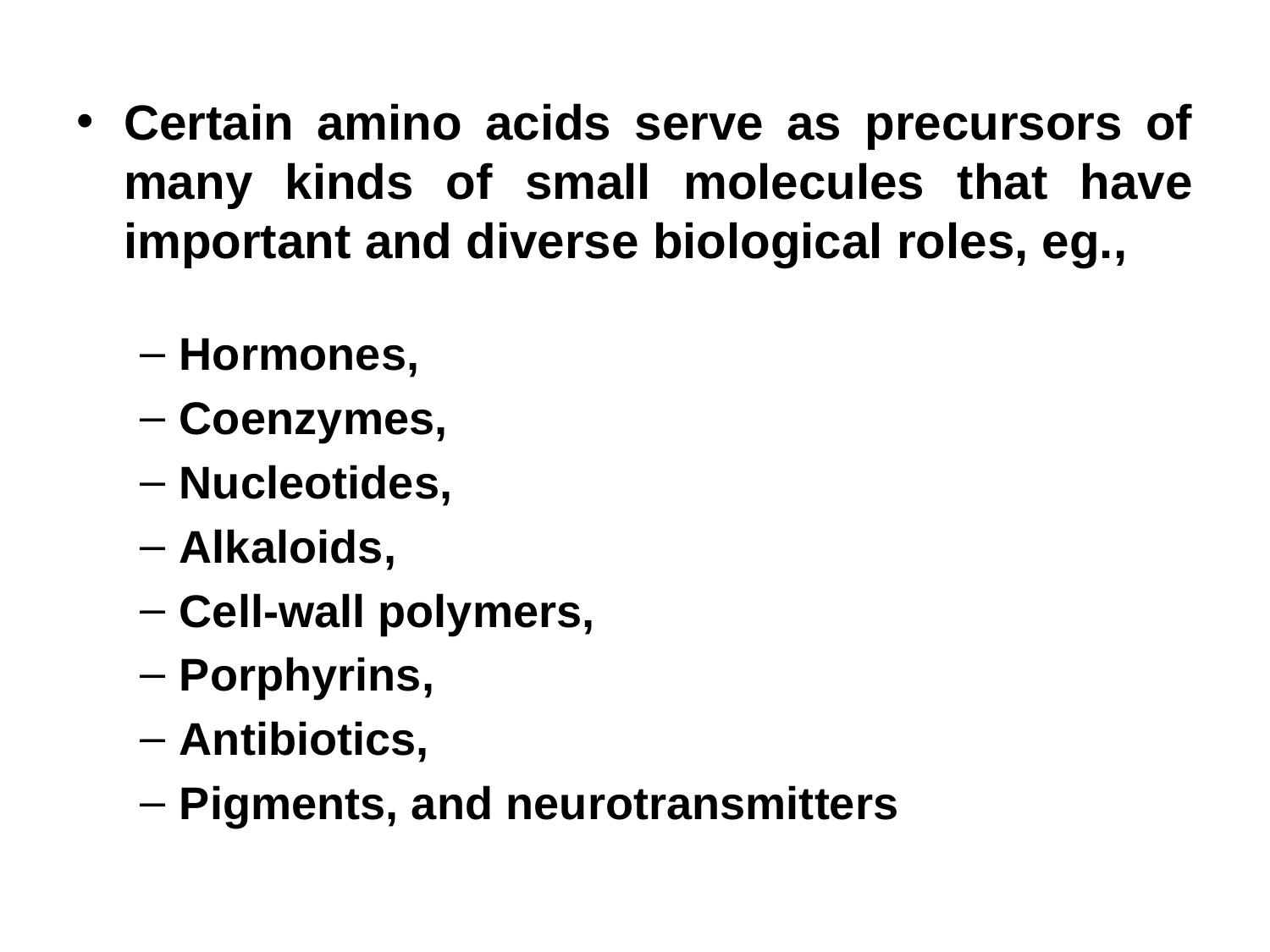

Certain amino acids serve as precursors of many kinds of small molecules that have important and diverse biological roles, eg.,

Hormones,
Coenzymes,
Nucleotides,
Alkaloids,
Cell-wall polymers,
Porphyrins,
Antibiotics,
Pigments, and neurotransmitters